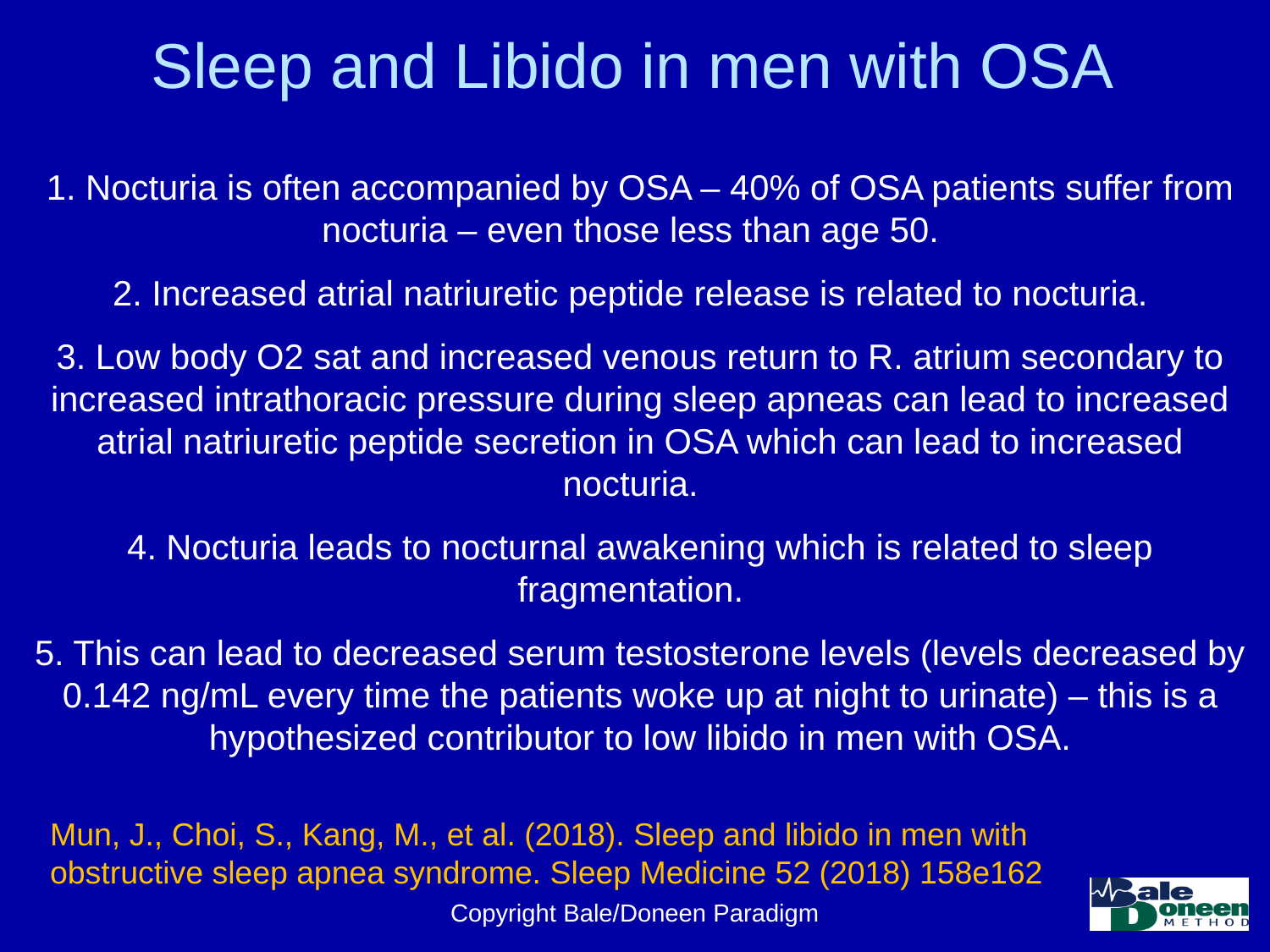

# Sleep and Libido in men with OSA

1. Nocturia is often accompanied by OSA – 40% of OSA patients suffer from nocturia – even those less than age 50.

2. Increased atrial natriuretic peptide release is related to nocturia.

3. Low body O2 sat and increased venous return to R. atrium secondary to increased intrathoracic pressure during sleep apneas can lead to increased atrial natriuretic peptide secretion in OSA which can lead to increased nocturia.

4. Nocturia leads to nocturnal awakening which is related to sleep fragmentation.

5. This can lead to decreased serum testosterone levels (levels decreased by 0.142 ng/mL every time the patients woke up at night to urinate) – this is a hypothesized contributor to low libido in men with OSA.
Mun, J., Choi, S., Kang, M., et al. (2018). Sleep and libido in men with obstructive sleep apnea syndrome. Sleep Medicine 52 (2018) 158e162
Copyright Bale/Doneen Paradigm